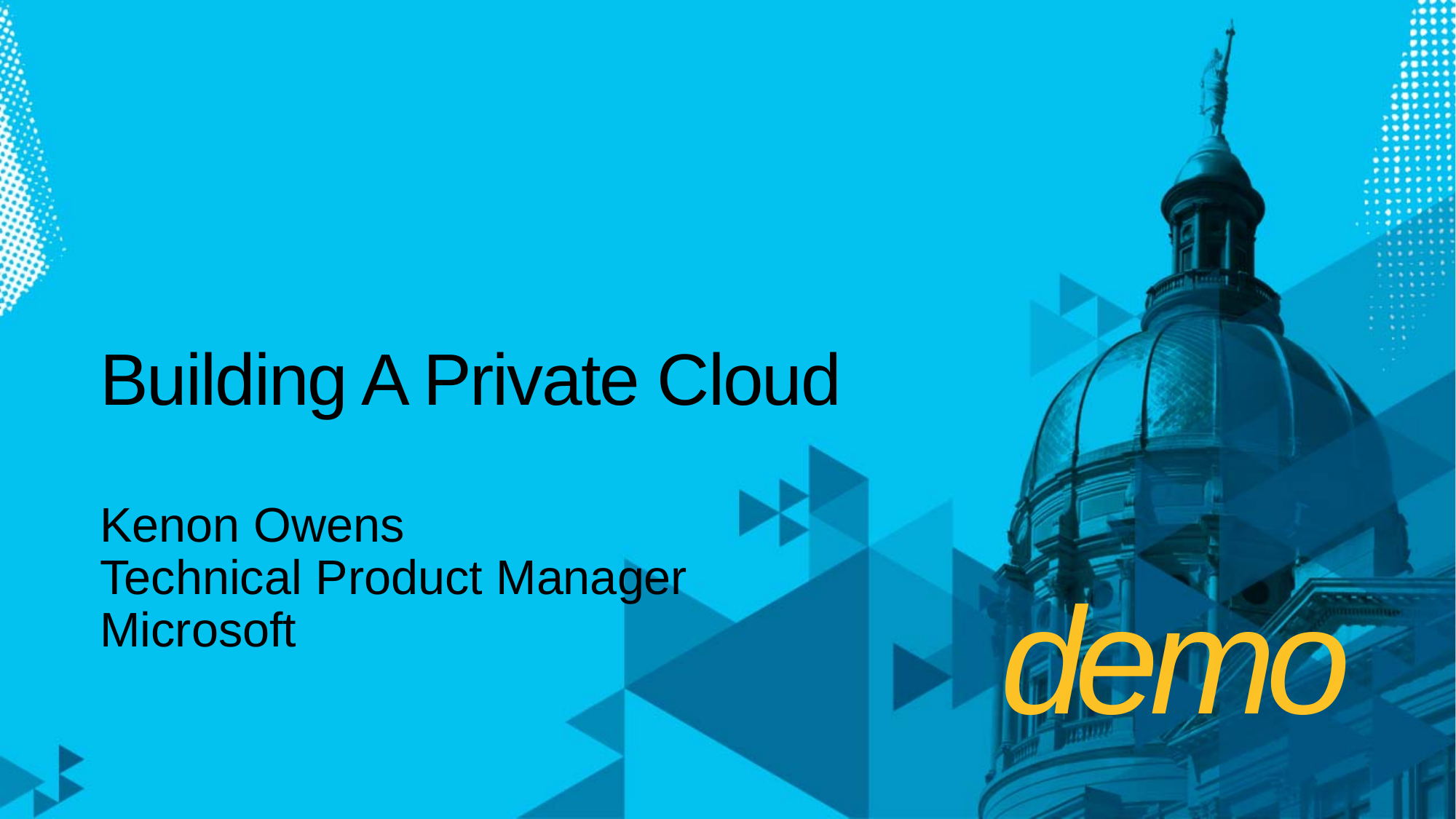

# Building A Private Cloud
Kenon Owens
Technical Product Manager
Microsoft
demo